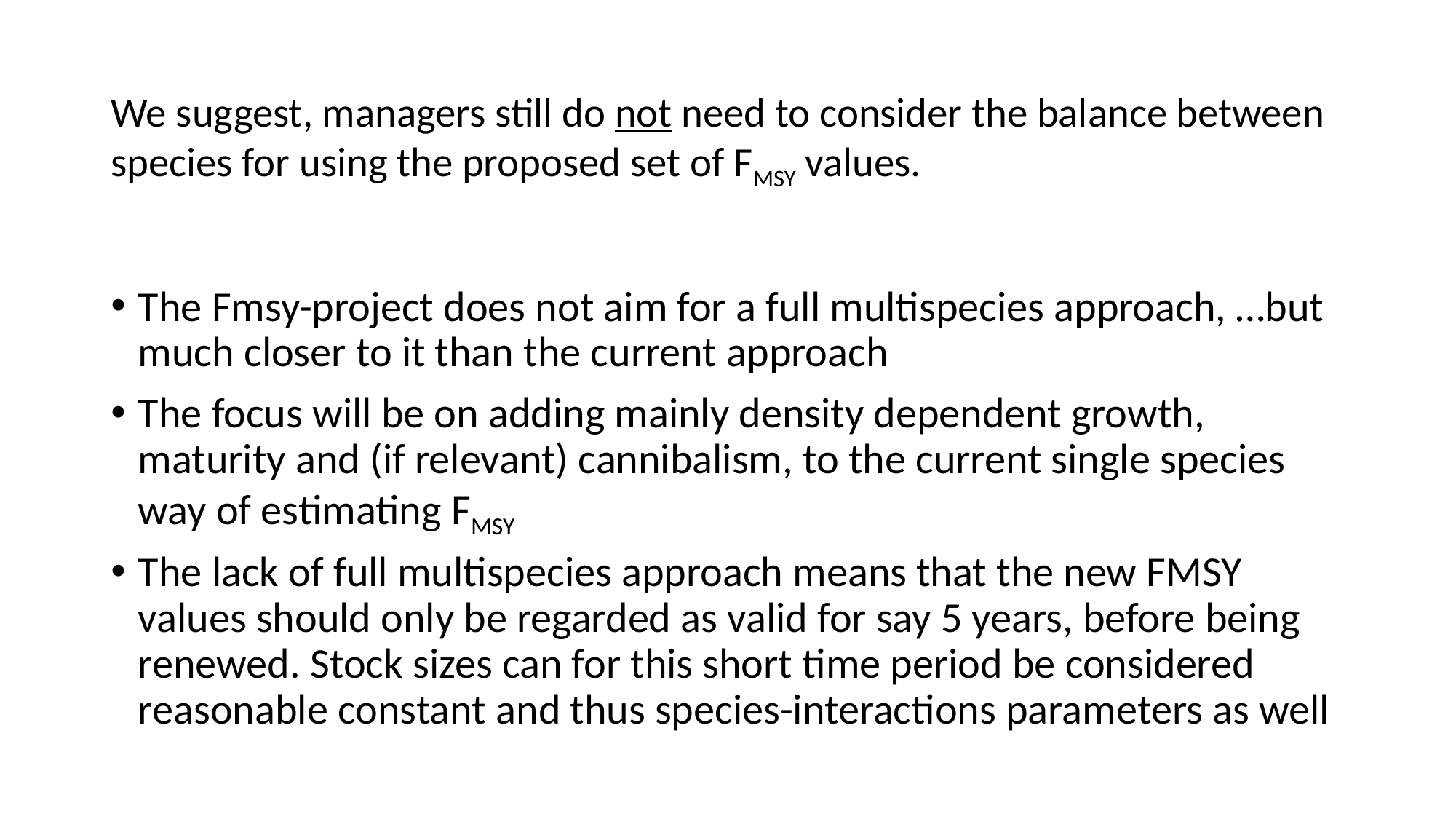

# We suggest, managers still do not need to consider the balance between species for using the proposed set of FMSY values.
The Fmsy-project does not aim for a full multispecies approach, …but much closer to it than the current approach
The focus will be on adding mainly density dependent growth, maturity and (if relevant) cannibalism, to the current single species way of estimating FMSY
The lack of full multispecies approach means that the new FMSY values should only be regarded as valid for say 5 years, before being renewed. Stock sizes can for this short time period be considered reasonable constant and thus species-interactions parameters as well